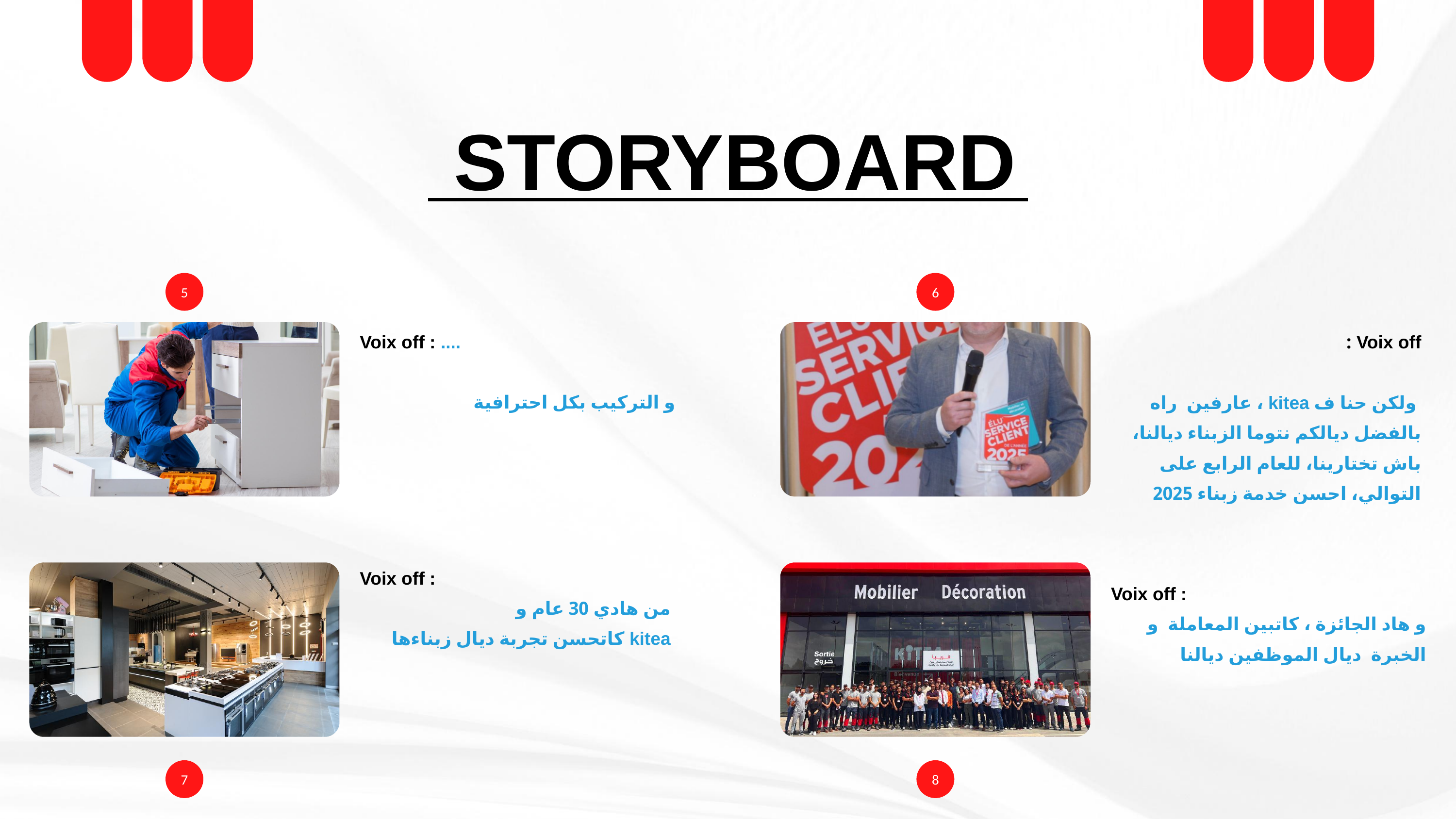

STORYBOARD
5
6
Voix off : ....

و التركيب بكل احترافية

Voix off :

 ولكن حنا ف kitea ، عارفين  راه بالفضل ديالكم نتوما الزبناء ديالنا، باش تختارينا، للعام الرابع على التوالي، احسن خدمة زبناء 2025

Voix off :
 من هادي 30 عام و
 kitea كاتحسن تجربة ديال زبناءها

Voix off :
و هاد الجائزة ، كاتبين المعاملة  و الخبرة  ديال الموظفين ديالنا
7
8